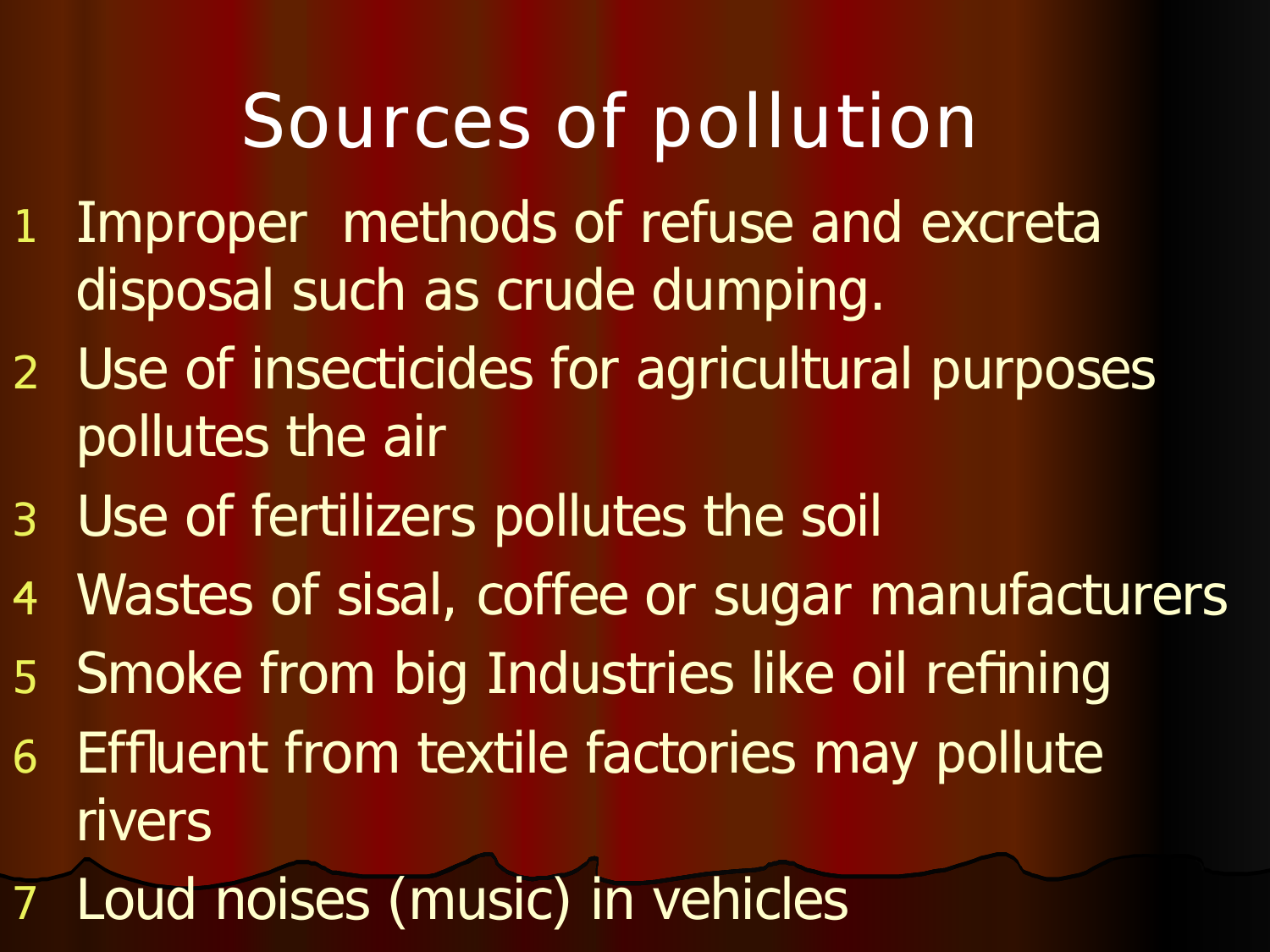

# Sources of pollution
Improper  methods of refuse and excreta disposal such as crude dumping.
Use of insecticides for agricultural purposes pollutes the air
Use of fertilizers pollutes the soil
Wastes of sisal, coffee or sugar manufacturers
Smoke from big Industries like oil refining
Effluent from textile factories may pollute rivers
Loud noises (music) in vehicles